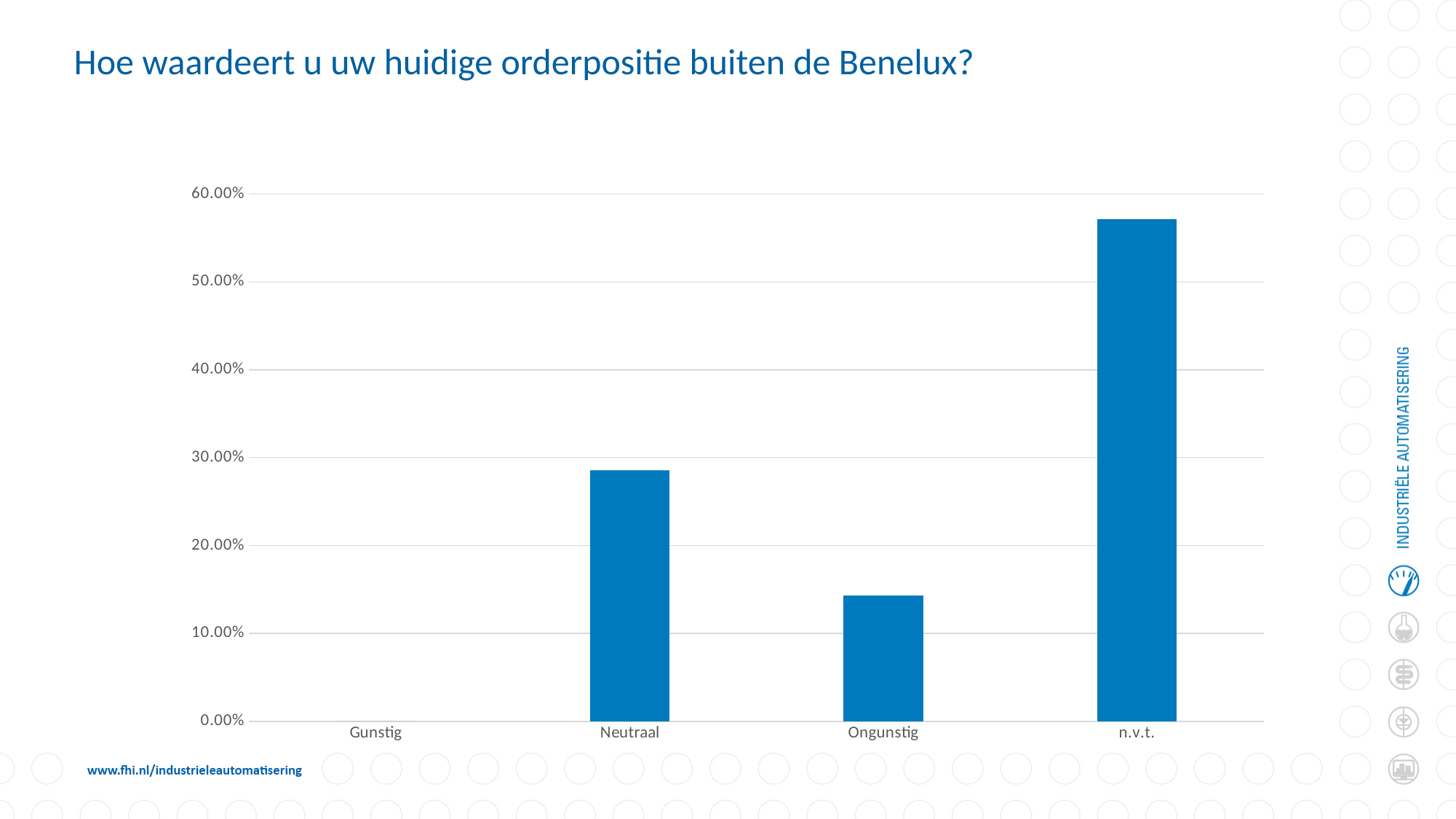

# Hoe waardeert u uw huidige orderpositie buiten de Benelux?

### Chart

| Category | Responses |
|---|---|
| Gunstig | 0.0 |
| Neutraal | 0.2857142857142857 |
| Ongunstig | 0.14285714285714285 |
| n.v.t. | 0.5714285714285714 |